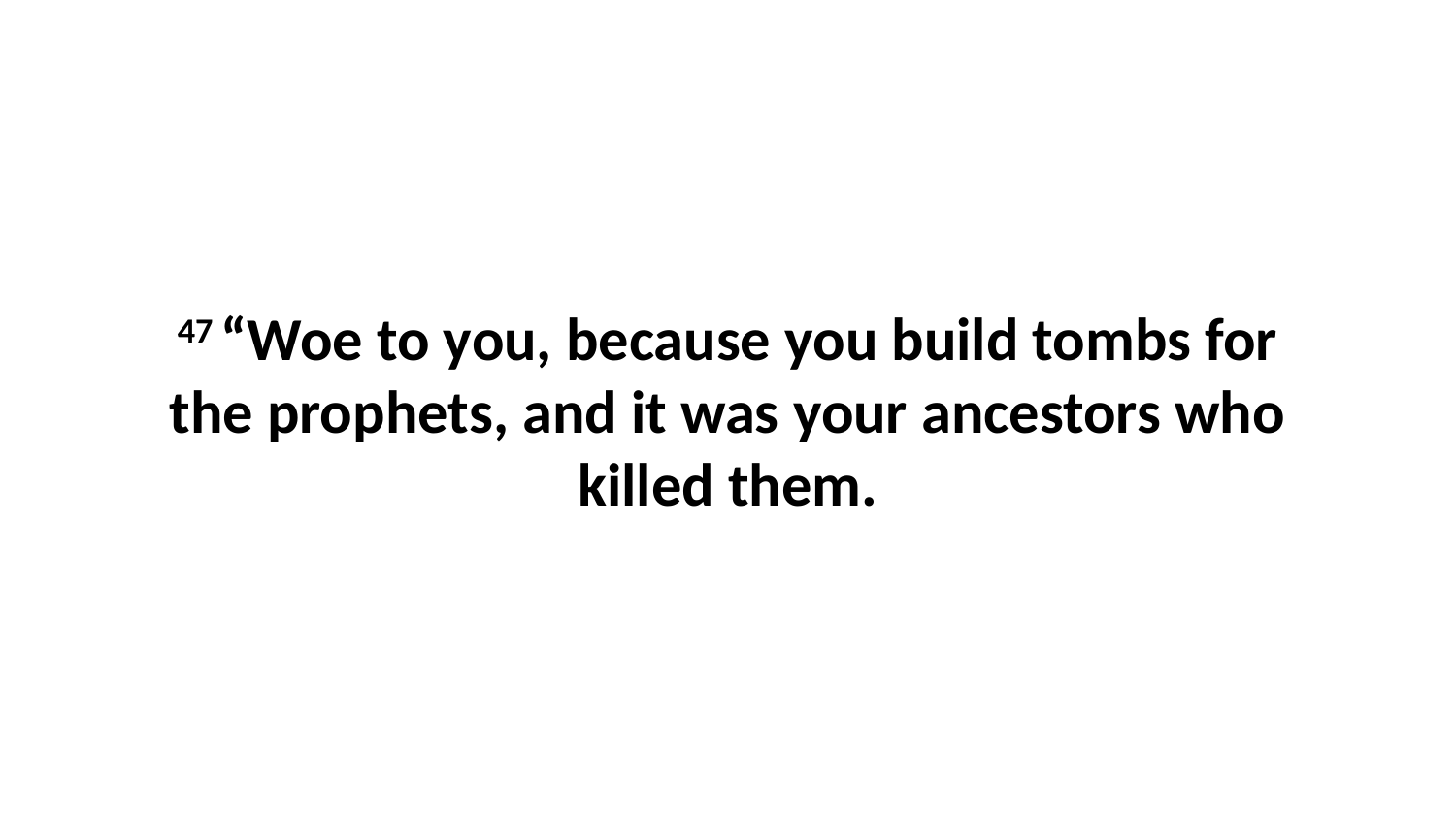

47 “Woe to you, because you build tombs for the prophets, and it was your ancestors who killed them.